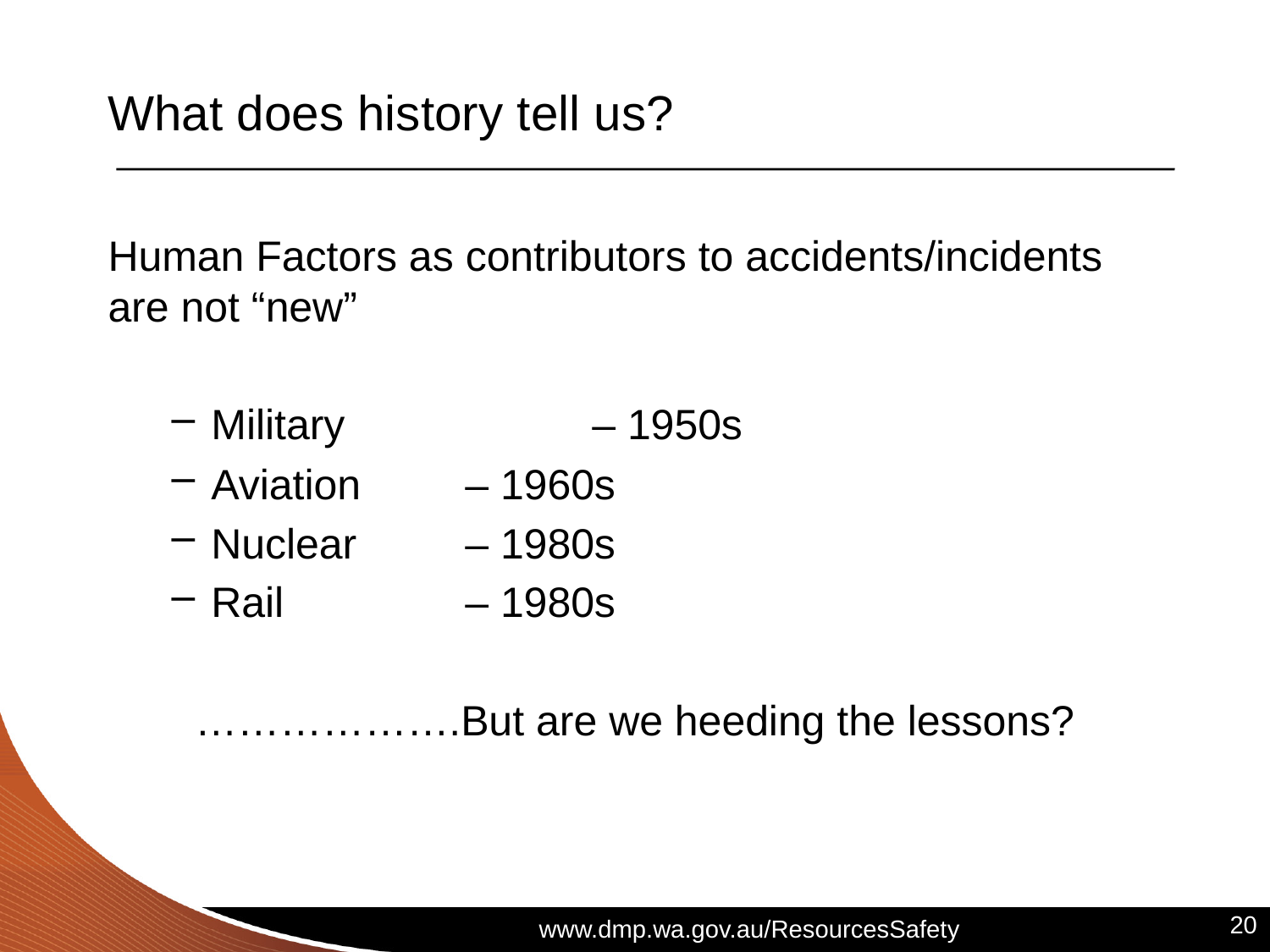

# What does history tell us?
Human Factors as contributors to accidents/incidents are not “new”

Military 		– 1950s
Aviation 	– 1960s
Nuclear 	– 1980s
Rail 		– 1980s

……………….But are we heeding the lessons?

20